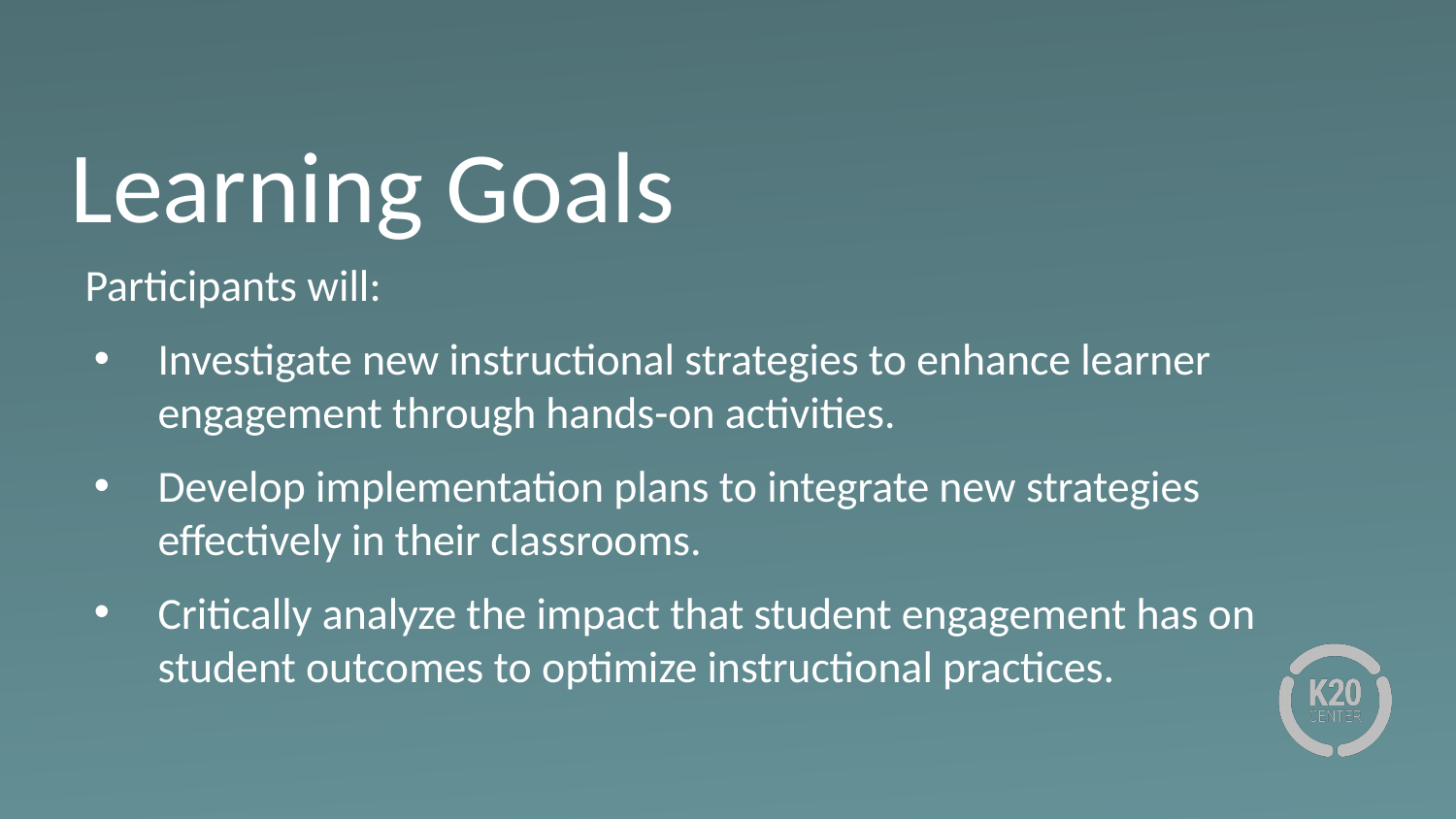

# Learning Goals
Participants will:
Investigate new instructional strategies to enhance learner engagement through hands-on activities.
Develop implementation plans to integrate new strategies effectively in their classrooms.
Critically analyze the impact that student engagement has on student outcomes to optimize instructional practices.